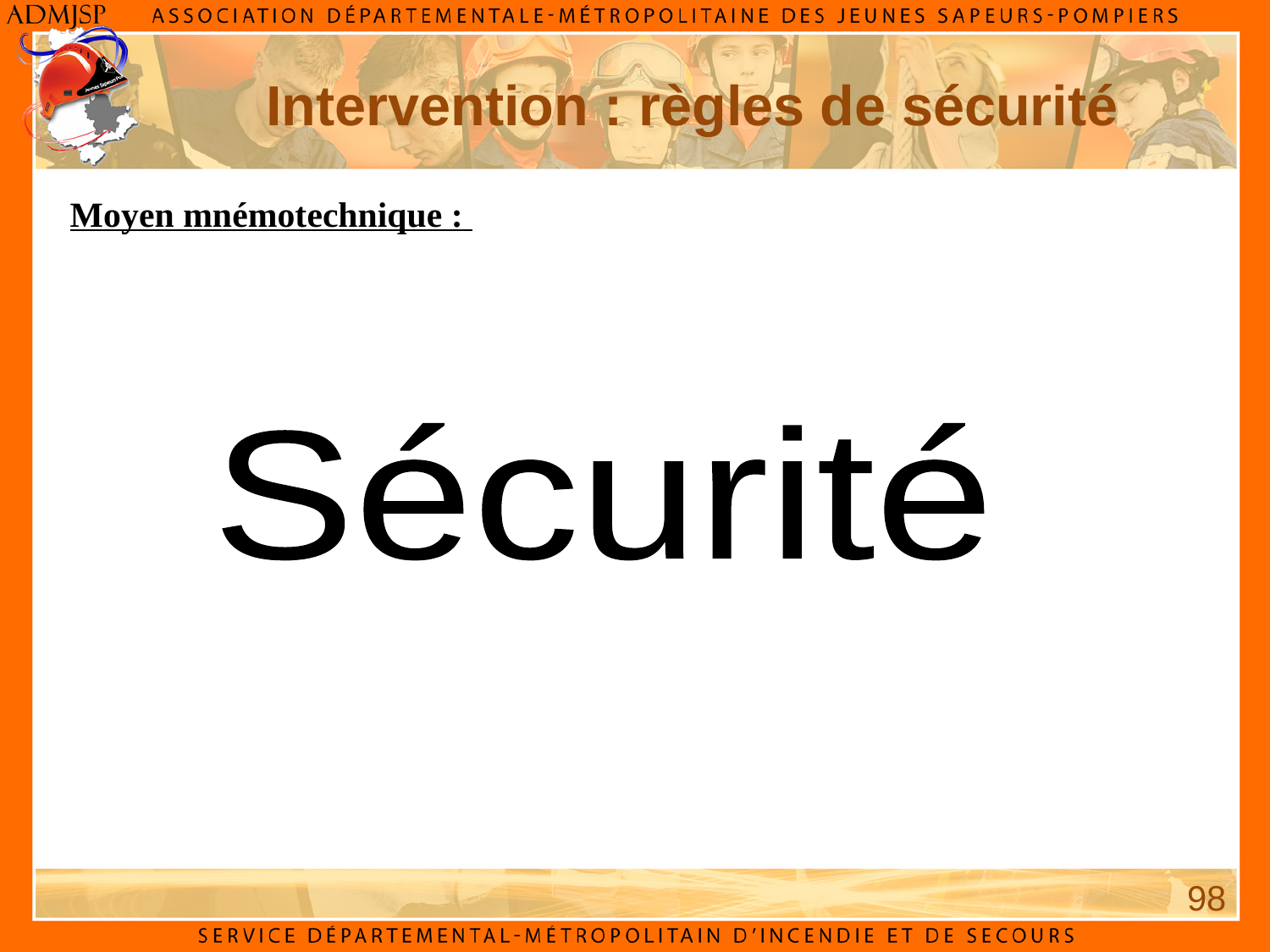

Intervention : règles de sécurité
Moyen mnémotechnique :
Sécurité
98